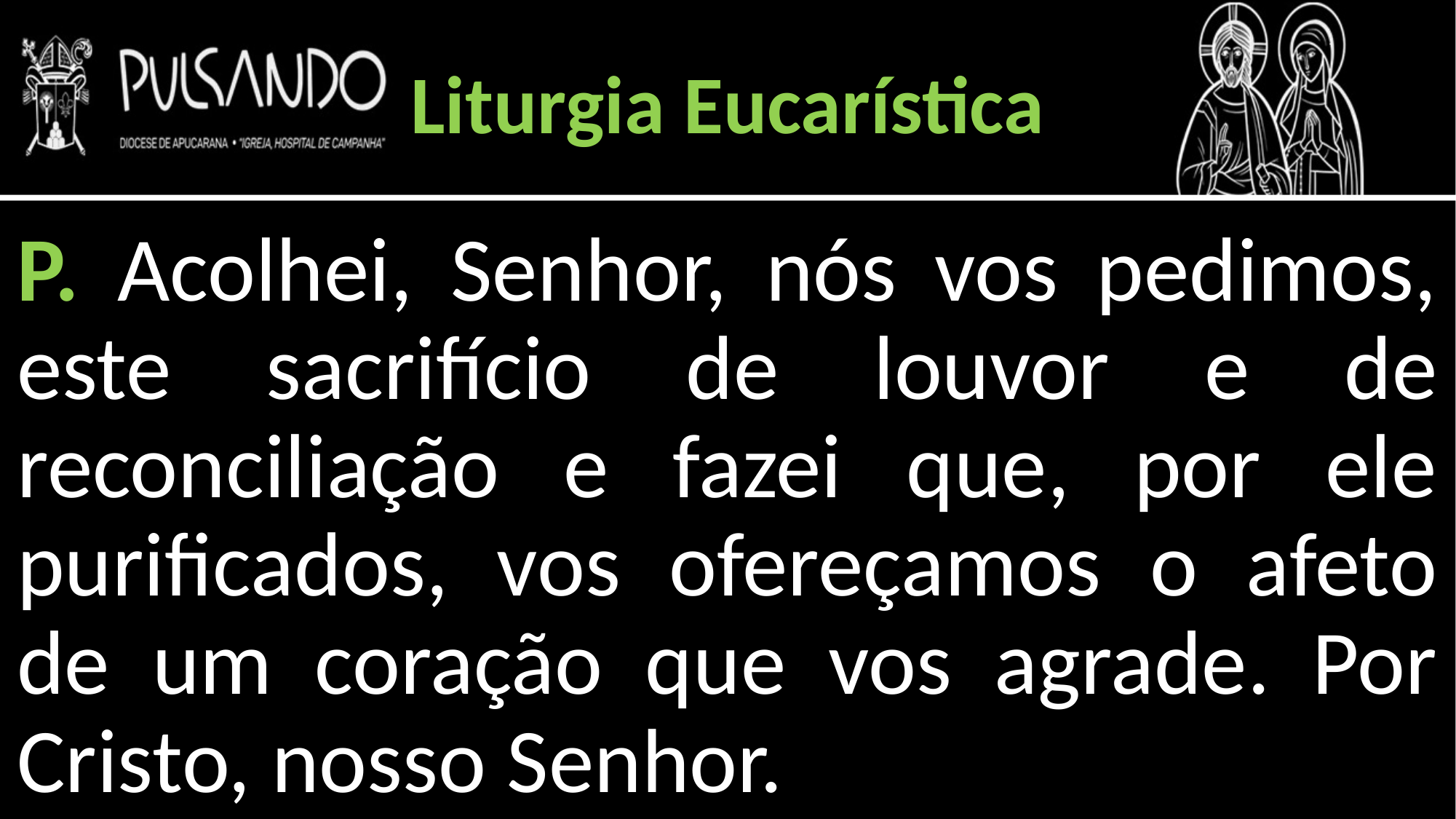

Liturgia Eucarística
P. Acolhei, Senhor, nós vos pedimos, este sacrifício de louvor e de reconciliação e fazei que, por ele purificados, vos ofereçamos o afeto de um coração que vos agrade. Por Cristo, nosso Senhor.